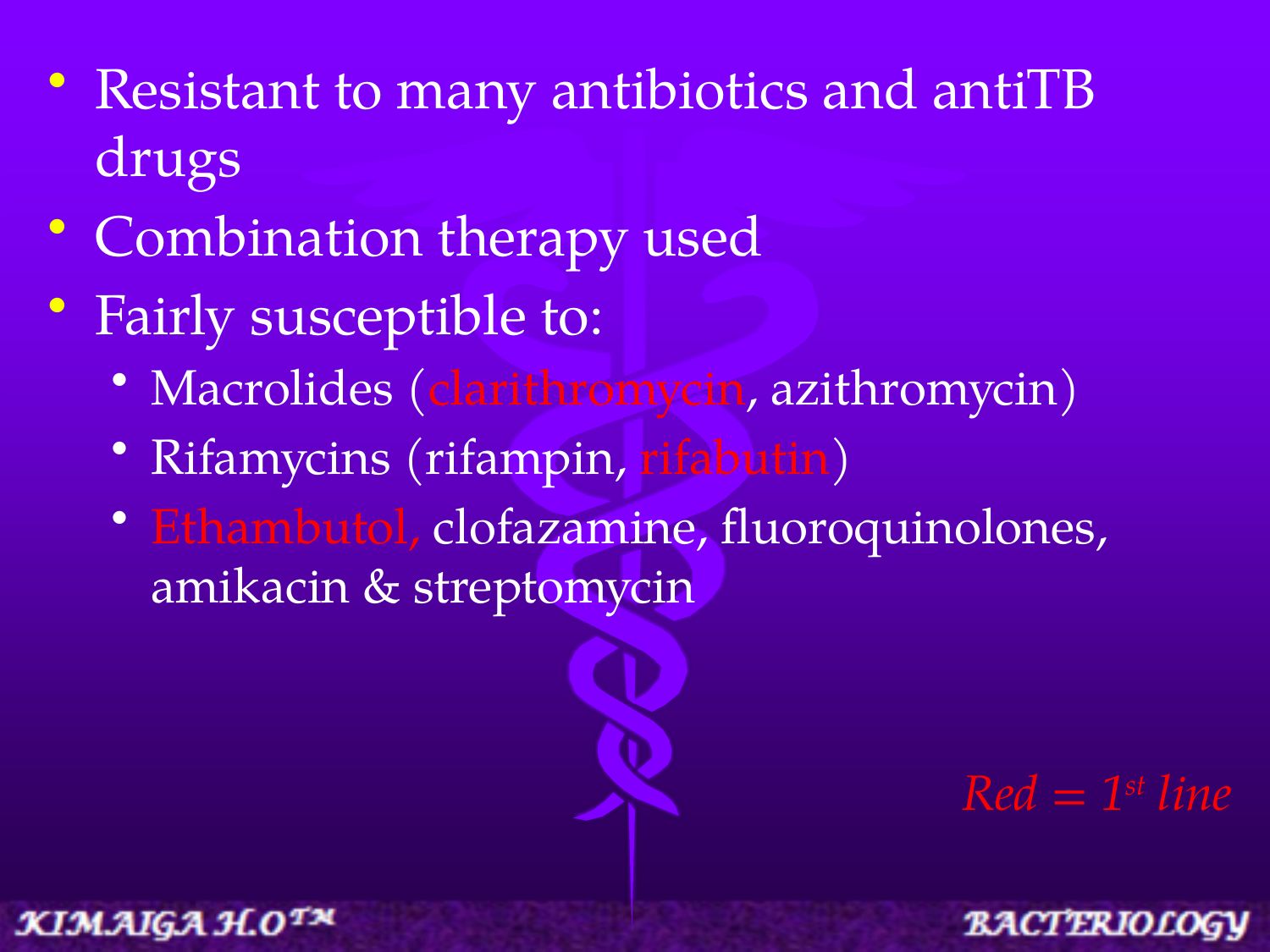

Resistant to many antibiotics and antiTB drugs
Combination therapy used
Fairly susceptible to:
Macrolides (clarithromycin, azithromycin)
Rifamycins (rifampin, rifabutin)
Ethambutol, clofazamine, fluoroquinolones, amikacin & streptomycin

Red = 1st line